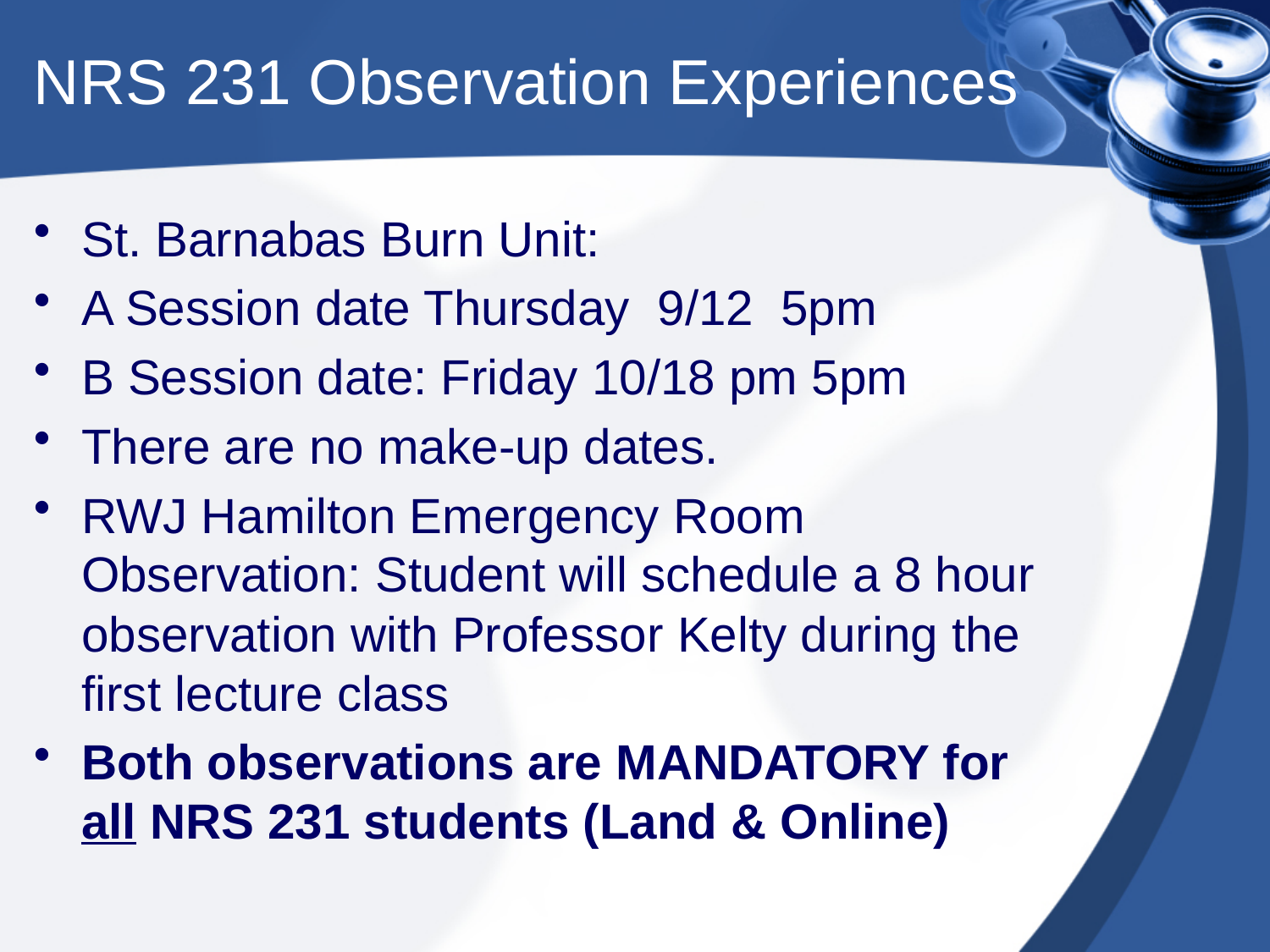

# NRS 231 Observation Experiences
St. Barnabas Burn Unit:
A Session date Thursday  9/12  5pm
B Session date: Friday 10/18 pm 5pm
There are no make-up dates.
RWJ Hamilton Emergency Room Observation: Student will schedule a 8 hour observation with Professor Kelty during the first lecture class
Both observations are MANDATORY for all NRS 231 students (Land & Online)